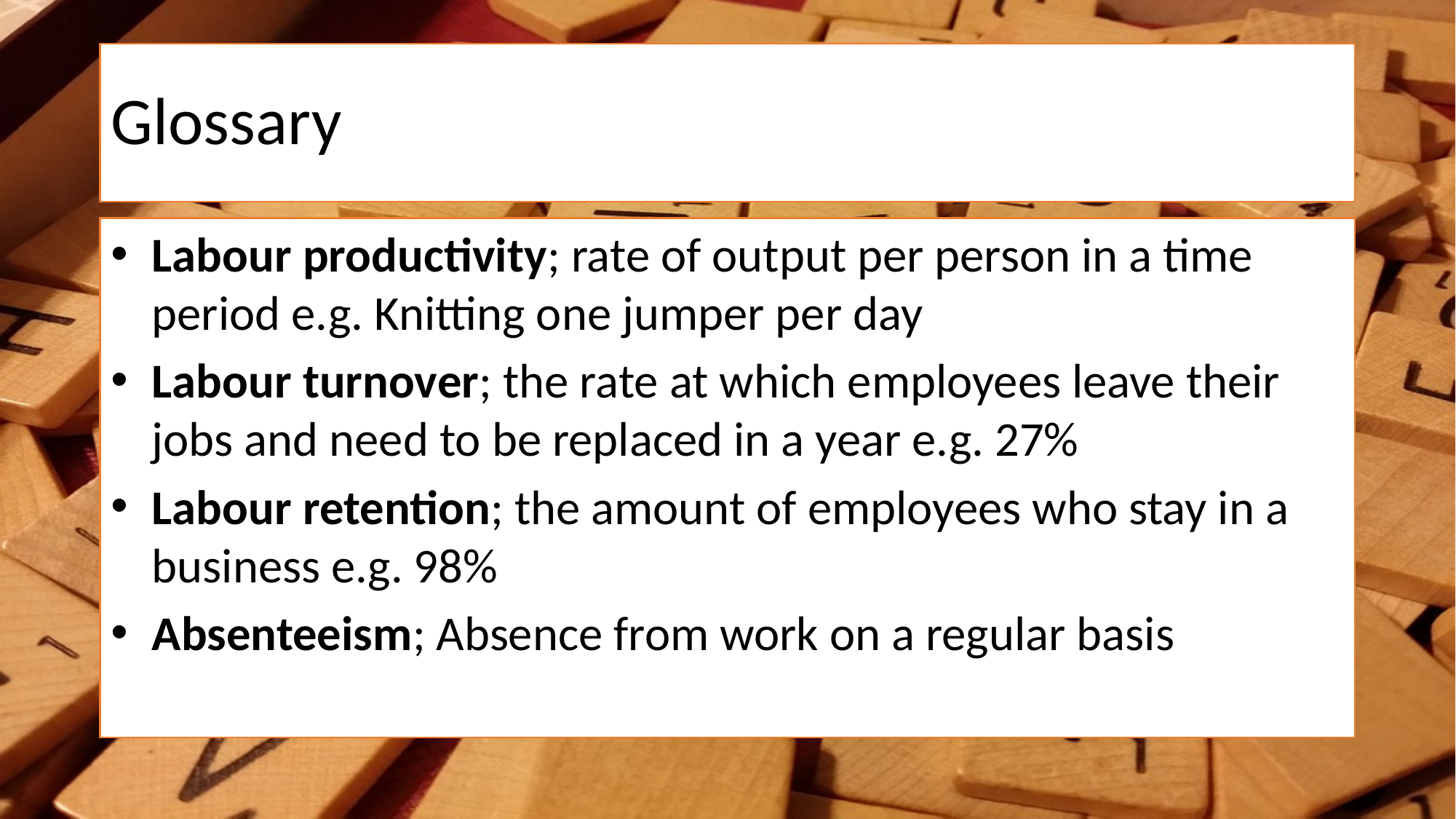

# Glossary
Labour productivity; rate of output per person in a time period e.g. Knitting one jumper per day
Labour turnover; the rate at which employees leave their jobs and need to be replaced in a year e.g. 27%
Labour retention; the amount of employees who stay in a business e.g. 98%
Absenteeism; Absence from work on a regular basis